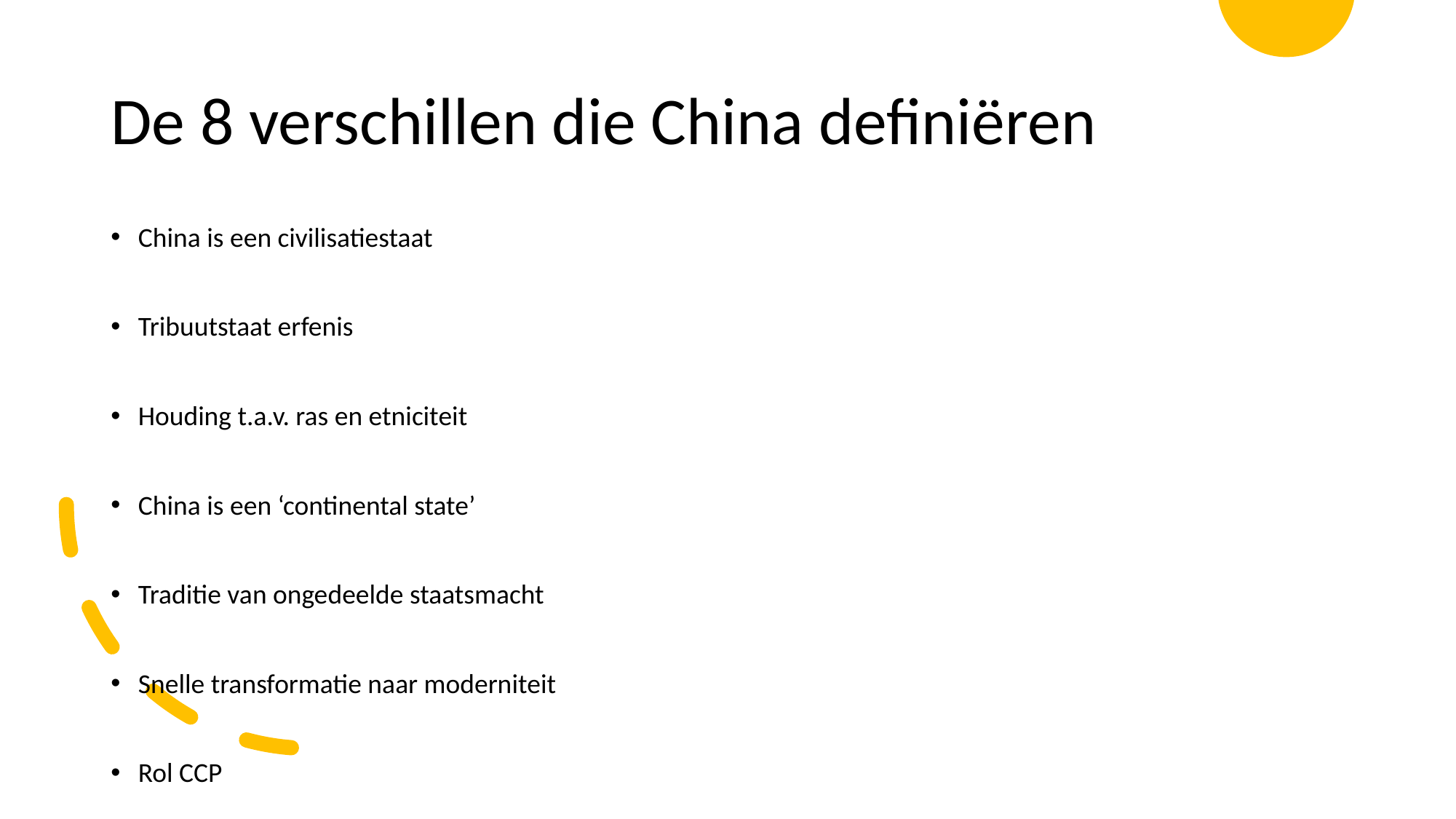

# De 8 verschillen die China definiëren
China is een civilisatiestaat

Tribuutstaat erfenis

Houding t.a.v. ras en etniciteit

China is een ‘continental state’

Traditie van ongedeelde staatsmacht

Snelle transformatie naar moderniteit

Rol CCP

Zowel ontwikkeld als ontwikkelingsland